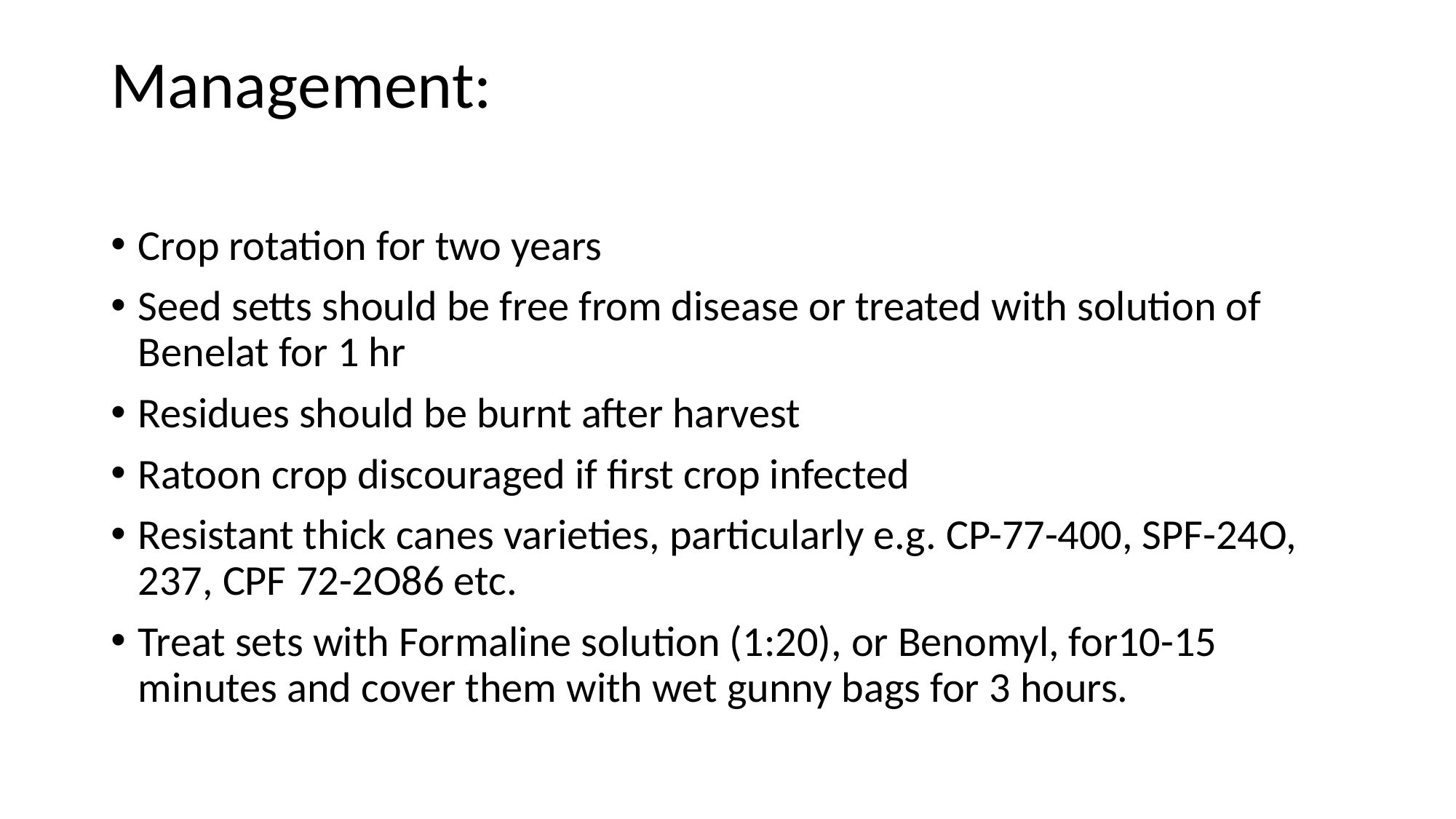

# Management:
Crop rotation for two years
Seed setts should be free from disease or treated with solution of Benelat for 1 hr
Residues should be burnt after harvest
Ratoon crop discouraged if first crop infected
Resistant thick canes varieties, particularly e.g. CP-77-400, SPF-24O, 237, CPF 72-2O86 etc.
Treat sets with Formaline solution (1:20), or Benomyl, for10-15 minutes and cover them with wet gunny bags for 3 hours.